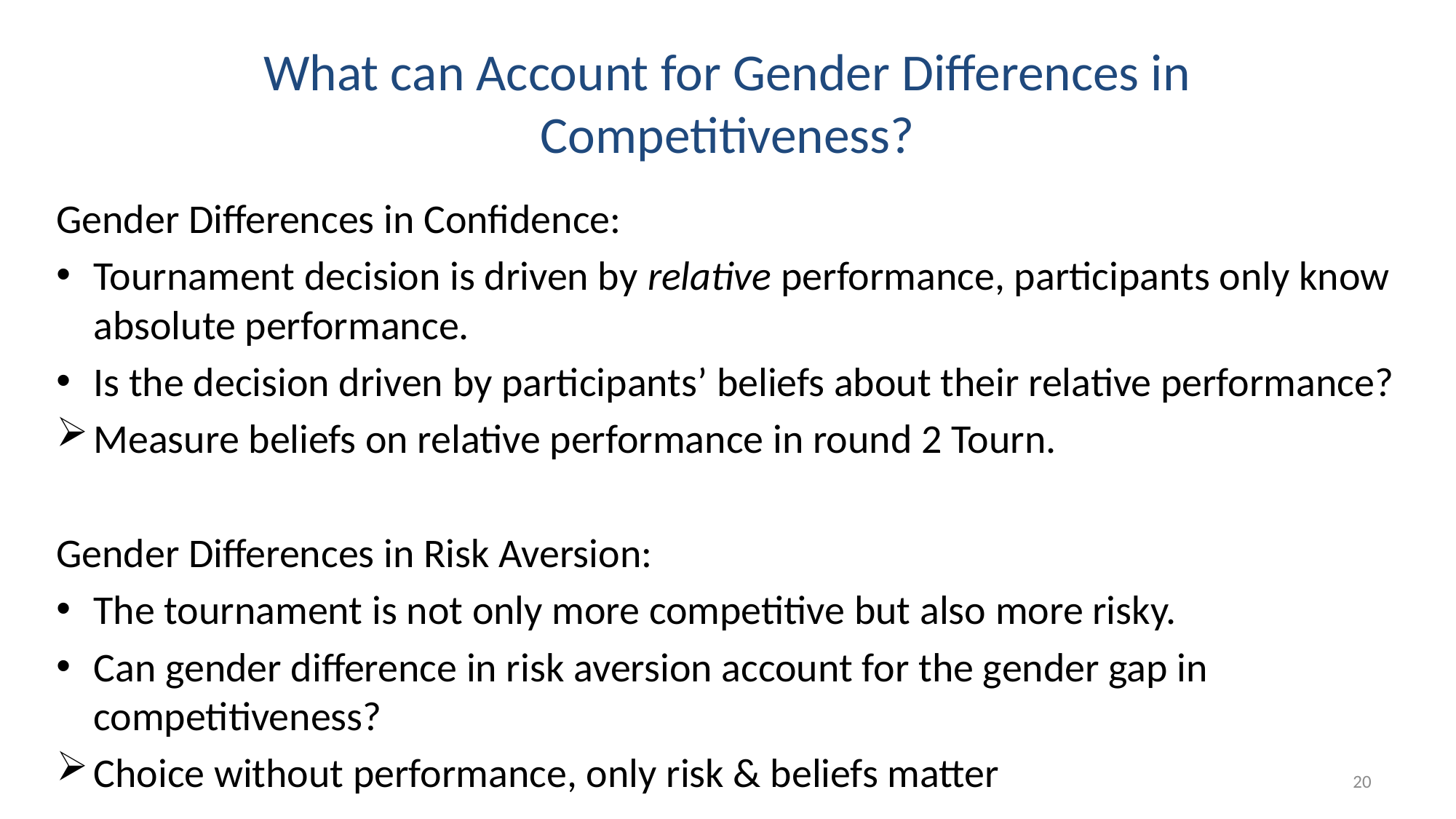

# What can Account for Gender Differences in Competitiveness?
Gender Differences in Confidence:
Tournament decision is driven by relative performance, participants only know absolute performance.
Is the decision driven by participants’ beliefs about their relative performance?
Measure beliefs on relative performance in round 2 Tourn.

Gender Differences in Risk Aversion:
The tournament is not only more competitive but also more risky.
Can gender difference in risk aversion account for the gender gap in competitiveness?
Choice without performance, only risk & beliefs matter
20